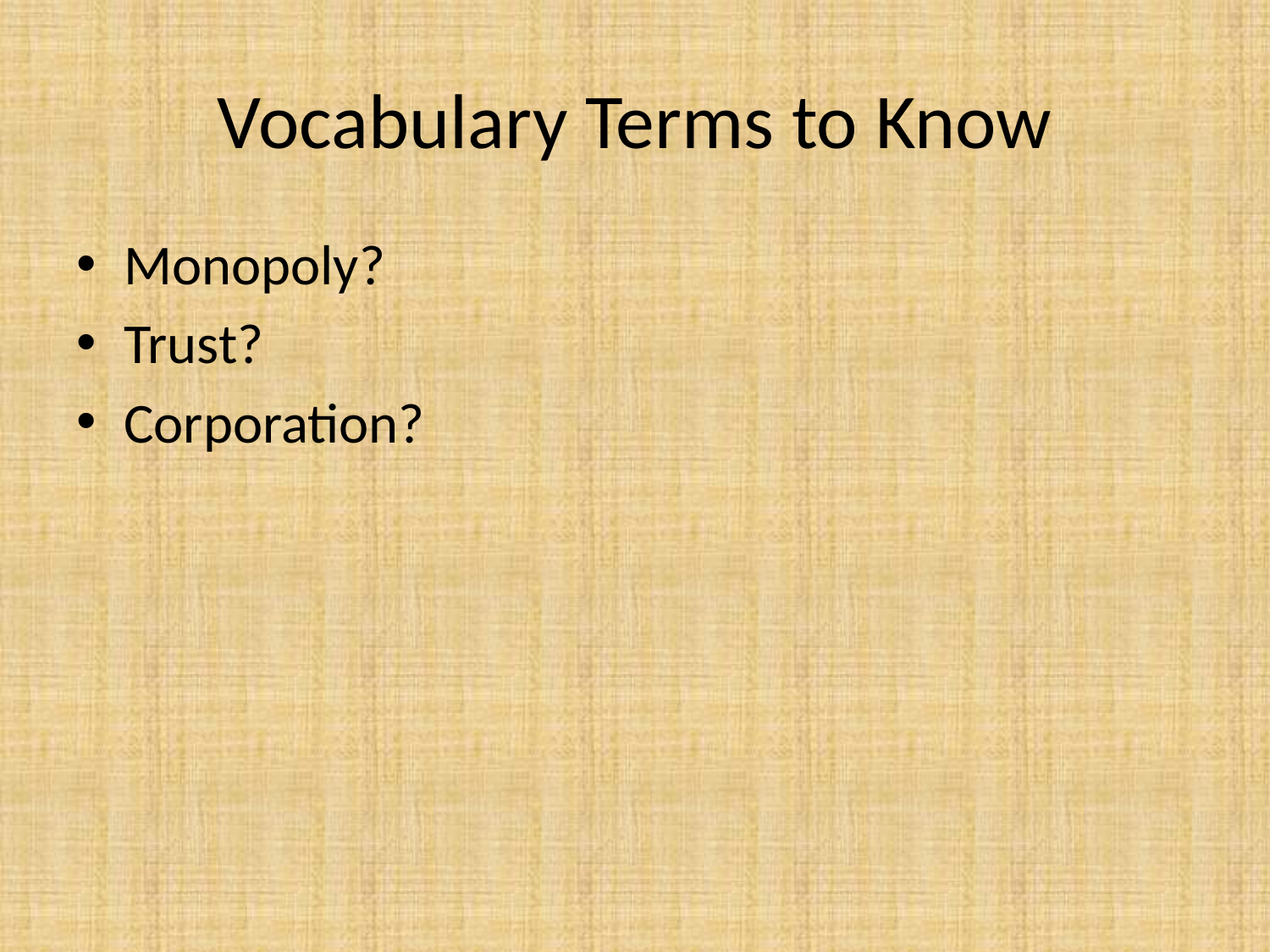

# Vocabulary Terms to Know
Monopoly?
Trust?
Corporation?